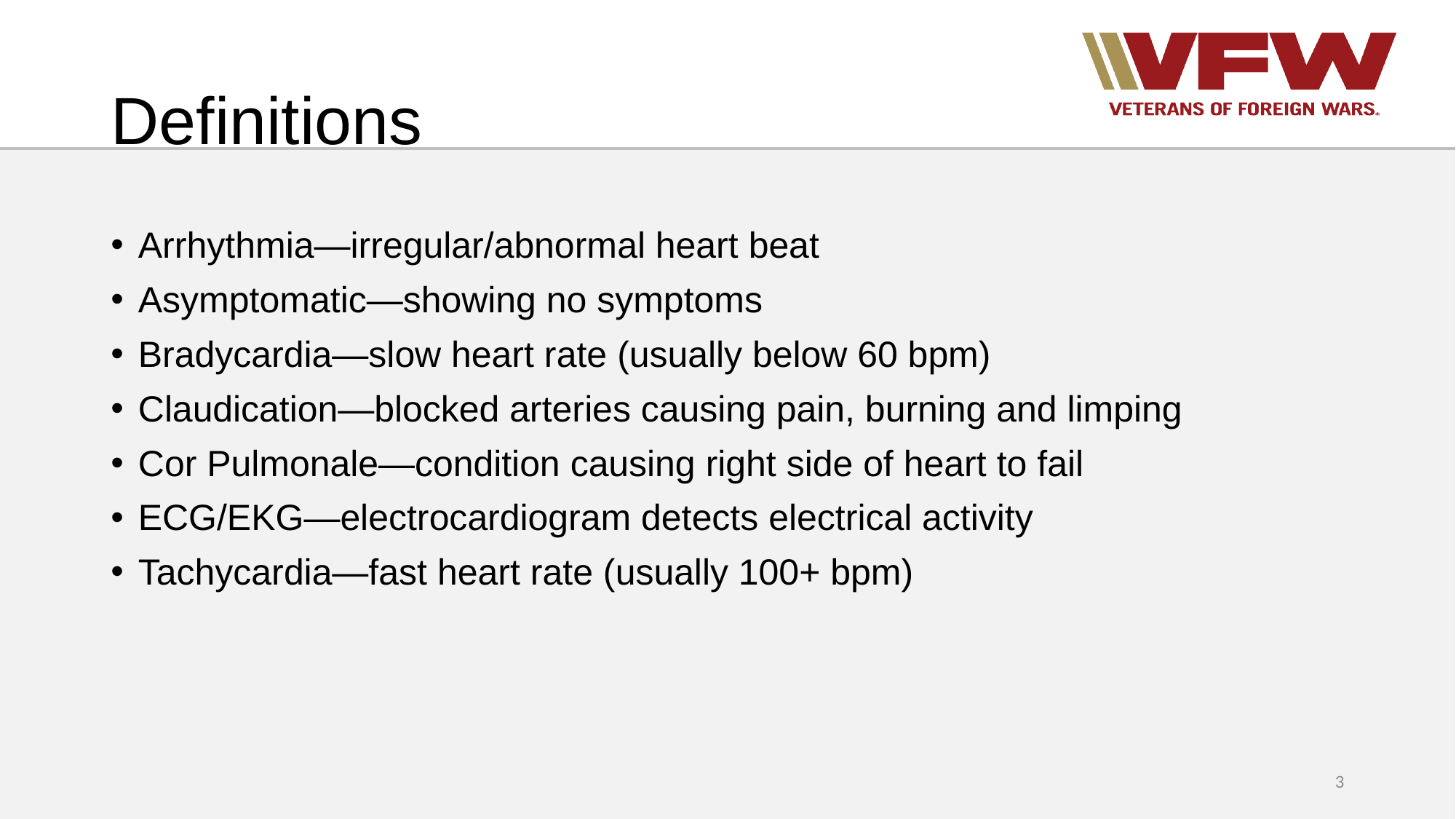

# Definitions
Arrhythmia—irregular/abnormal heart beat
Asymptomatic—showing no symptoms
Bradycardia—slow heart rate (usually below 60 bpm)
Claudication—blocked arteries causing pain, burning and limping
Cor Pulmonale—condition causing right side of heart to fail
ECG/EKG—electrocardiogram detects electrical activity
Tachycardia—fast heart rate (usually 100+ bpm)
3